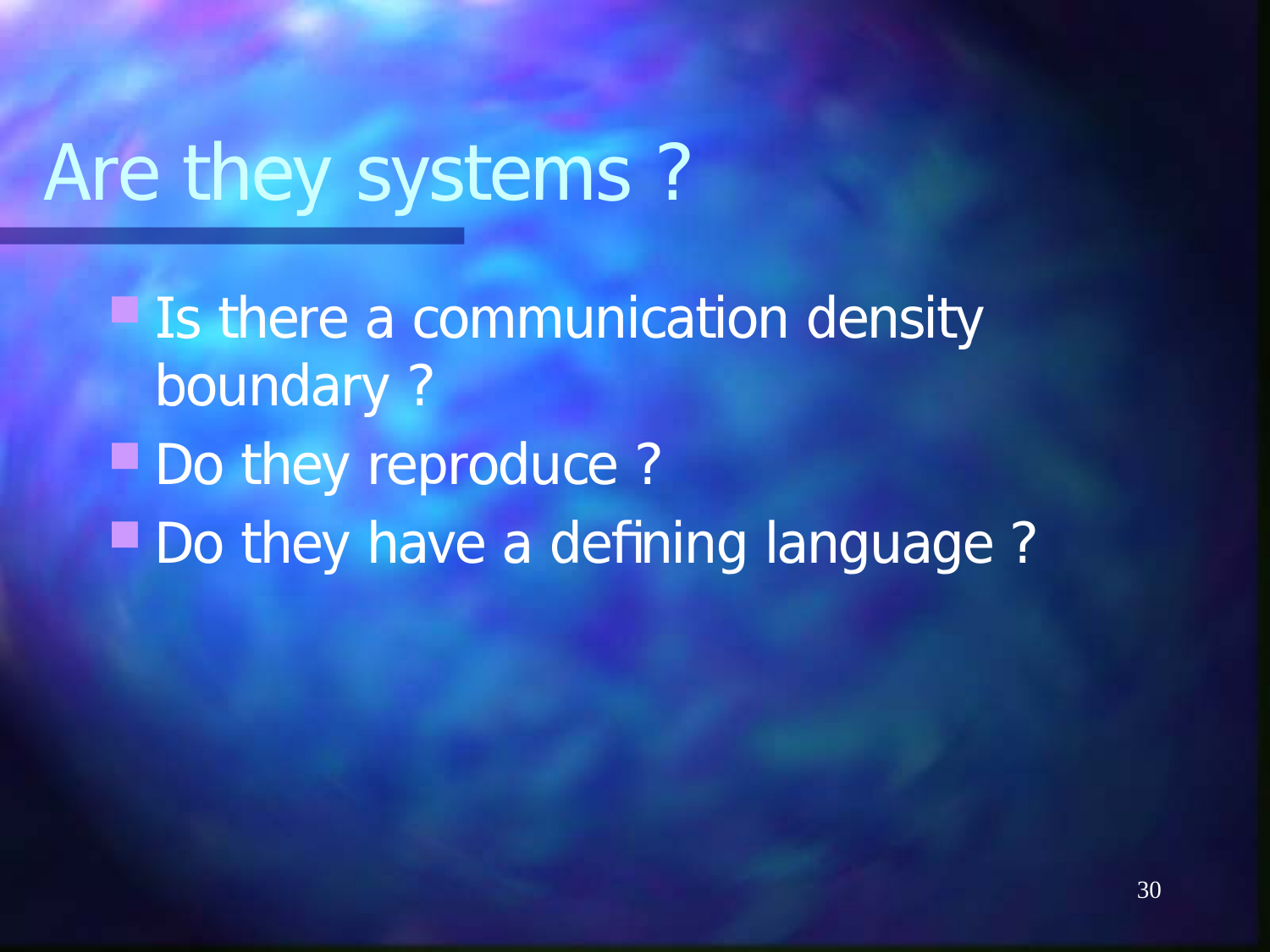

# Are they systems ?
Is there a communication density boundary ?
Do they reproduce ?
Do they have a defining language ?
30